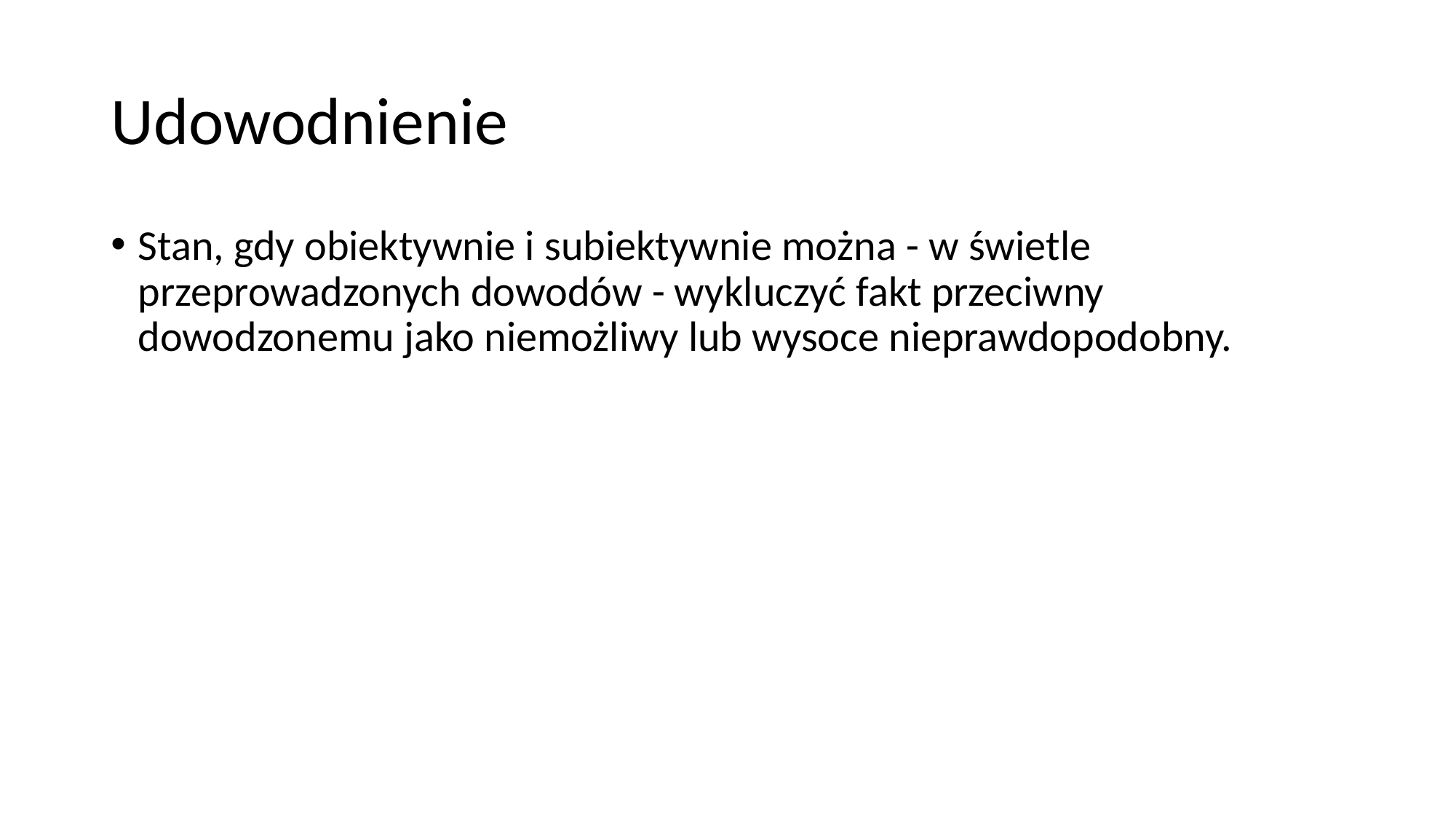

# Udowodnienie
Stan, gdy obiektywnie i subiektywnie można - w świetle przeprowadzonych dowodów - wykluczyć fakt przeciwny dowodzonemu jako niemożliwy lub wysoce nieprawdopodobny.